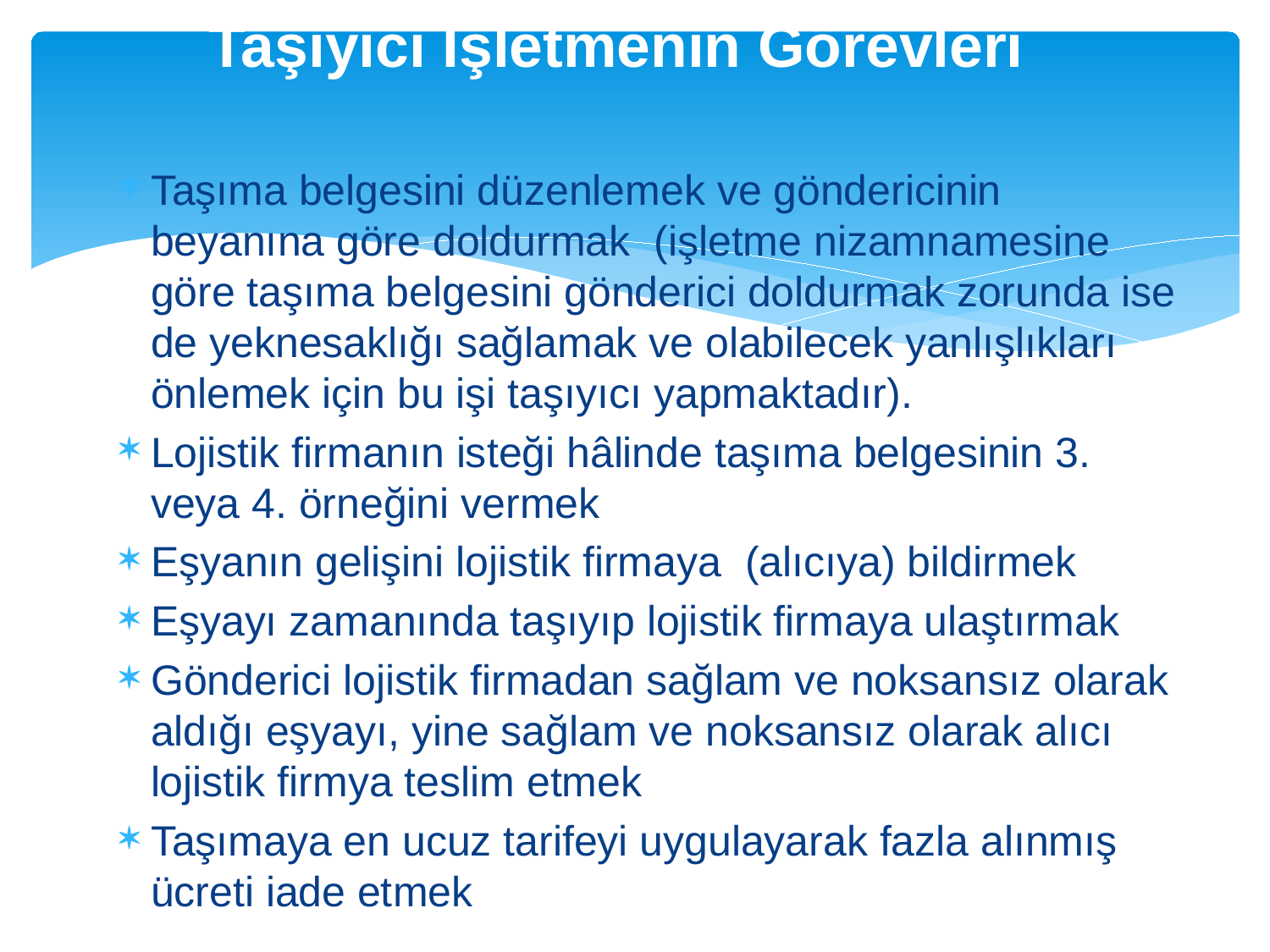

# Taşıyıcı İşletmenin Görevleri
Taşıma belgesini düzenlemek ve göndericinin beyanına göre doldurmak  (işletme nizamnamesine göre taşıma belgesini gönderici doldurmak zorunda ise de yeknesaklığı sağlamak ve olabilecek yanlışlıkları önlemek için bu işi taşıyıcı yapmaktadır).
Lojistik firmanın isteği hâlinde taşıma belgesinin 3. veya 4. örneğini vermek
Eşyanın gelişini lojistik firmaya  (alıcıya) bildirmek
Eşyayı zamanında taşıyıp lojistik firmaya ulaştırmak
Gönderici lojistik firmadan sağlam ve noksansız olarak aldığı eşyayı, yine sağlam ve noksansız olarak alıcı lojistik firmya teslim etmek
Taşımaya en ucuz tarifeyi uygulayarak fazla alınmış ücreti iade etmek